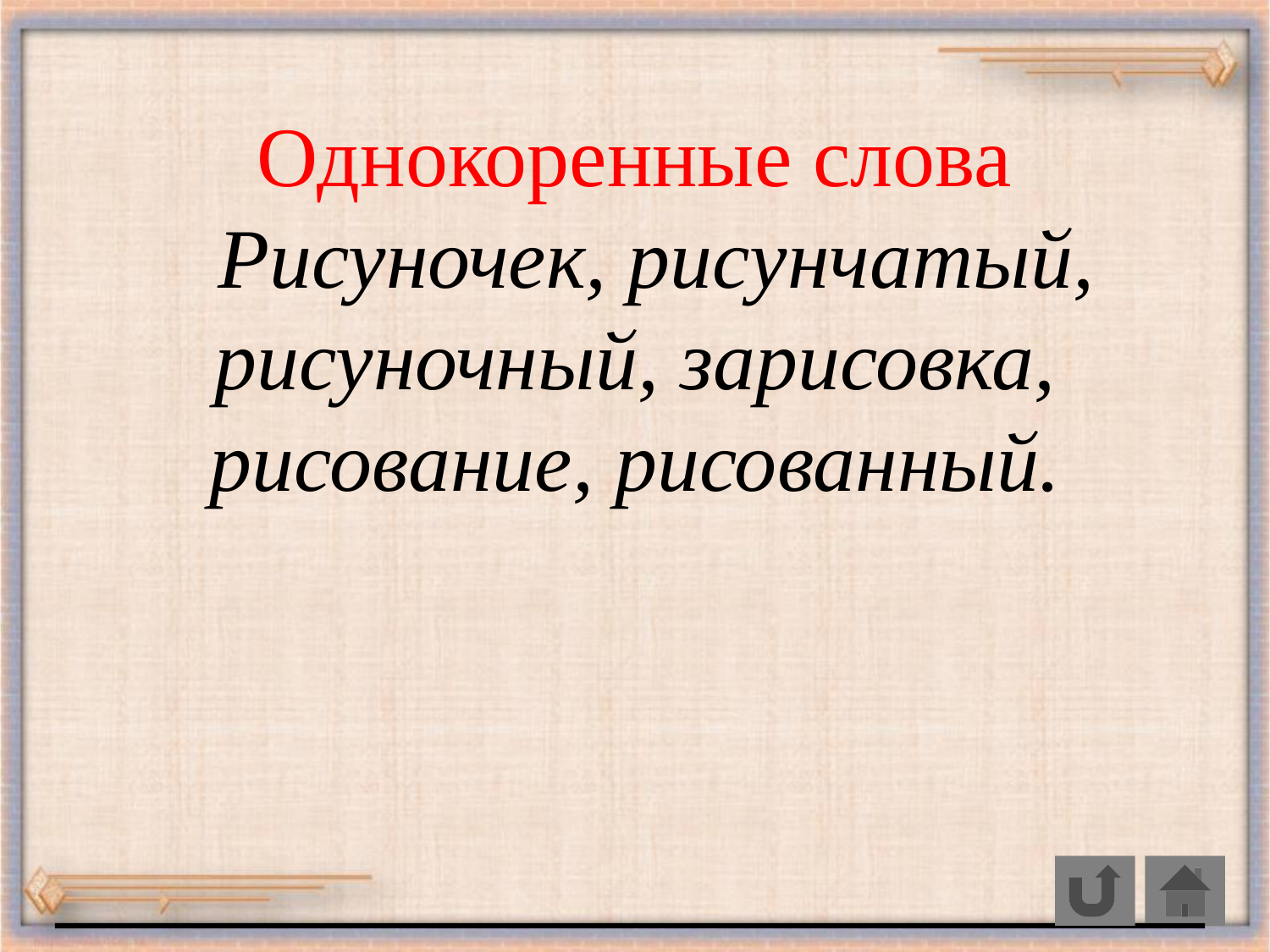

Однокоренные слова
  Рисуночек, рисунчатый, рисуночный, зарисовка, рисование, рисованный.